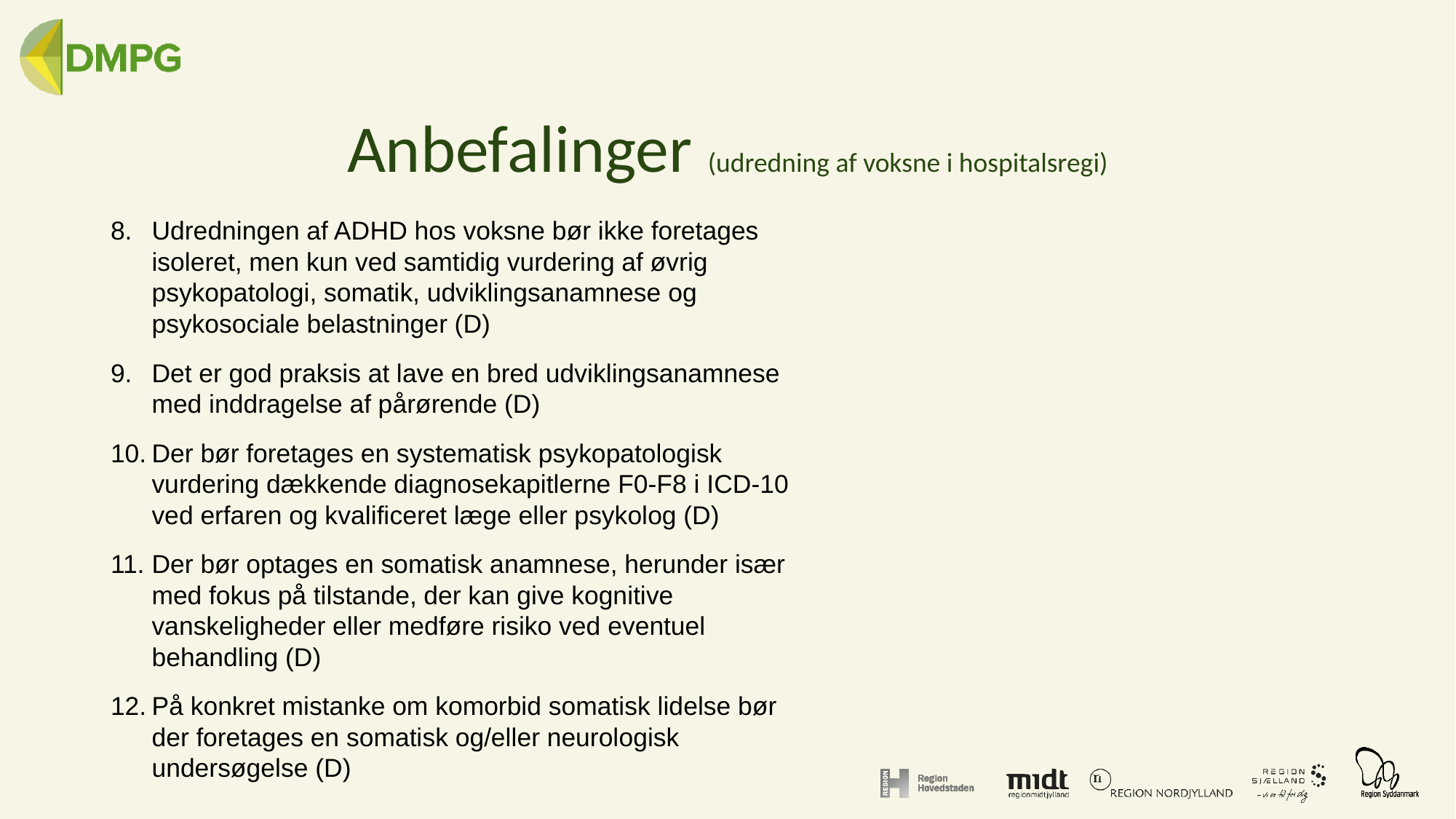

# Anbefalinger (udredning af voksne i hospitalsregi)
Udredningen af ADHD hos voksne bør ikke foretages isoleret, men kun ved samtidig vurdering af øvrig psykopatologi, somatik, udviklingsanamnese og psykosociale belastninger (D)
Det er god praksis at lave en bred udviklingsanamnese med inddragelse af pårørende (D)
Der bør foretages en systematisk psykopatologisk vurdering dækkende diagnosekapitlerne F0-F8 i ICD-10 ved erfaren og kvalificeret læge eller psykolog (D)
Der bør optages en somatisk anamnese, herunder især med fokus på tilstande, der kan give kognitive vanskeligheder eller medføre risiko ved eventuel behandling (D)
På konkret mistanke om komorbid somatisk lidelse bør der foretages en somatisk og/eller neurologisk undersøgelse (D)